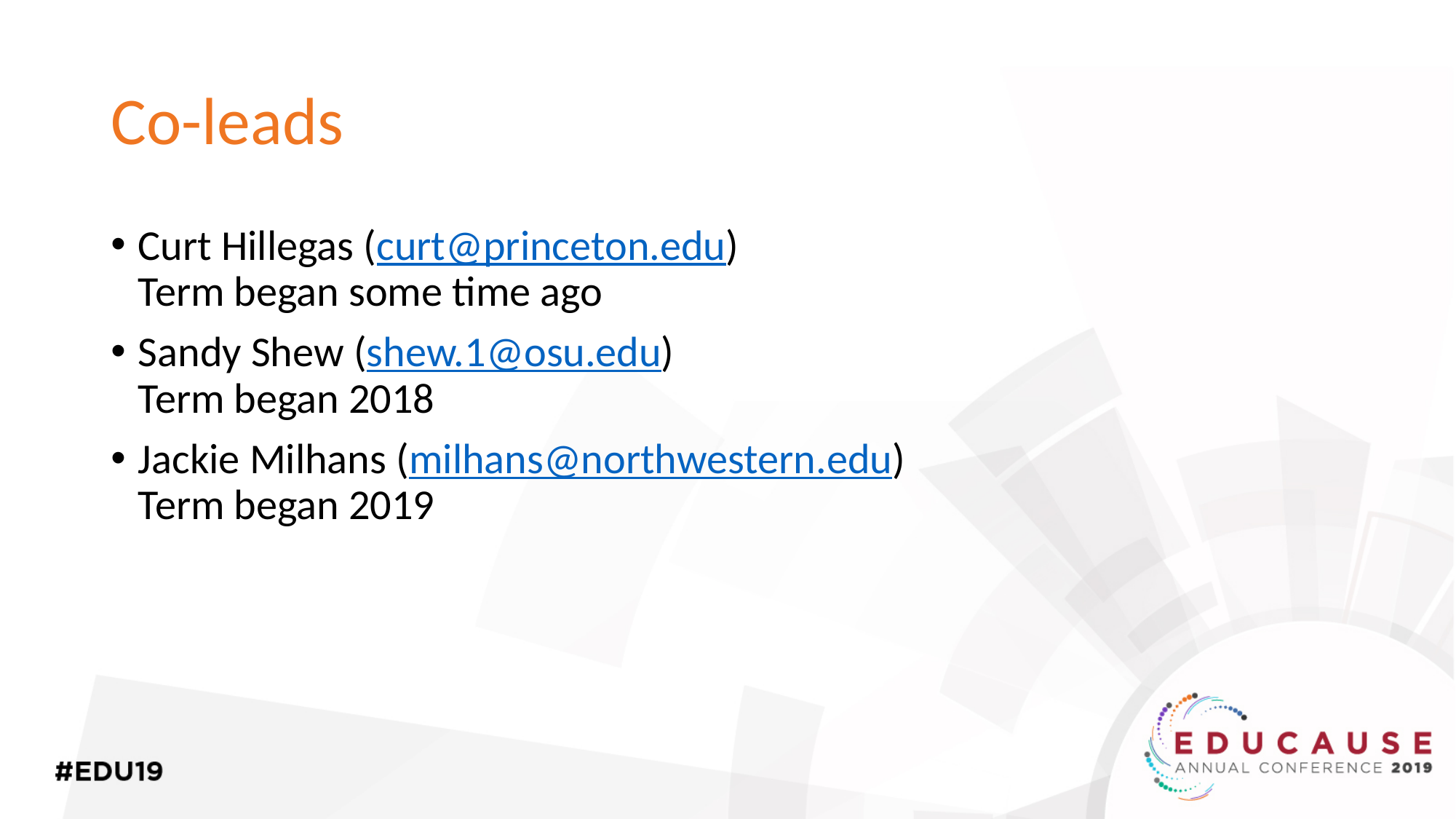

# Co-leads
Curt Hillegas (curt@princeton.edu)
Term began some time ago
Sandy Shew (shew.1@osu.edu)
Term began 2018
Jackie Milhans (milhans@northwestern.edu)
Term began 2019